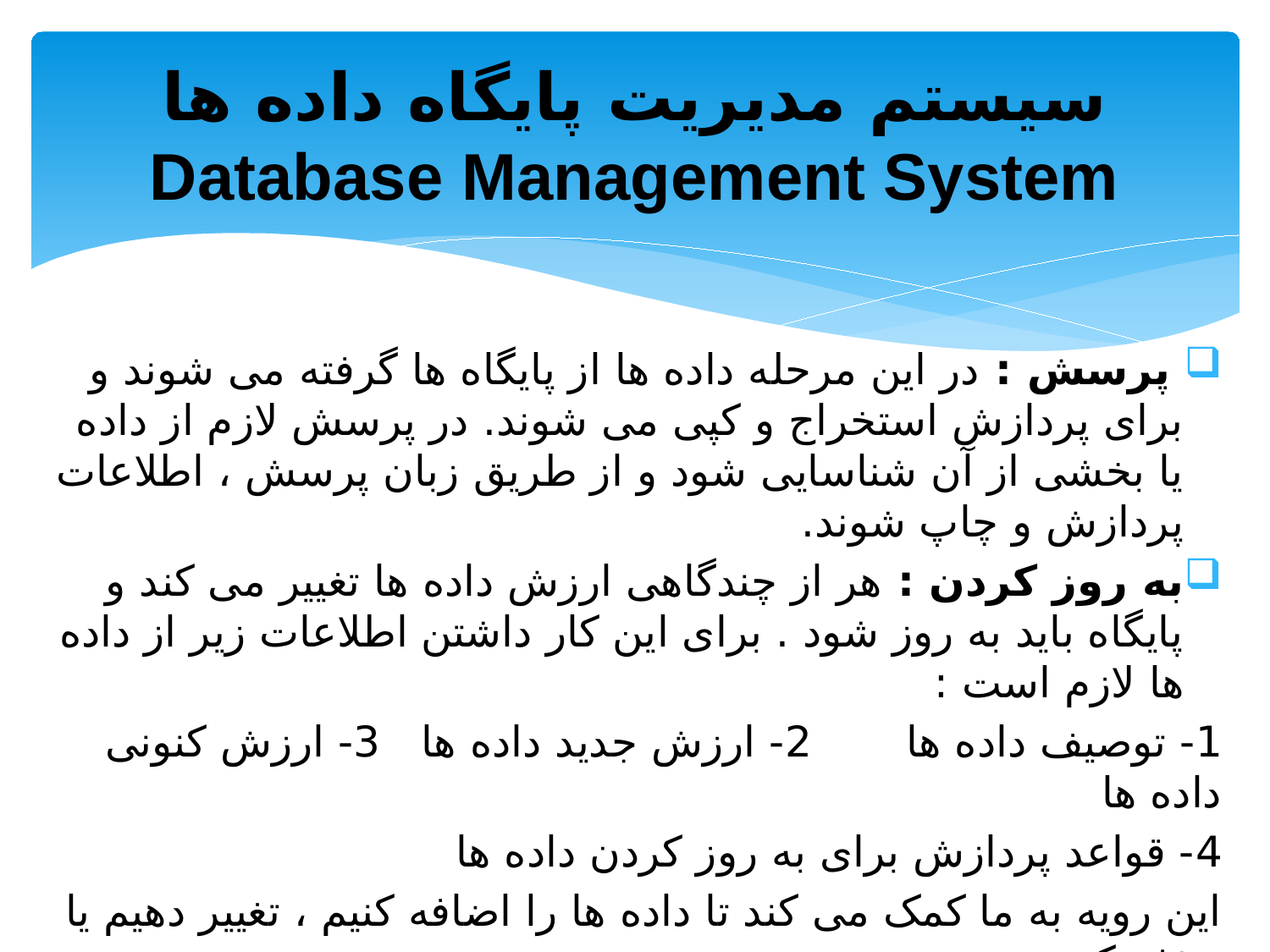

# سیستم مدیریت پایگاه داده ها Database Management System
 پرسش : در این مرحله داده ها از پایگاه ها گرفته می شوند و برای پردازش استخراج و کپی می شوند. در پرسش لازم از داده یا بخشی از آن شناسایی شود و از طریق زبان پرسش ، اطلاعات پردازش و چاپ شوند.
به روز کردن : هر از چندگاهی ارزش داده ها تغییر می کند و پایگاه باید به روز شود . برای این کار داشتن اطلاعات زیر از داده ها لازم است :
1- توصیف داده ها       2- ارزش جدید داده ها   3- ارزش کنونی داده ها
4- قواعد پردازش برای به روز کردن داده ها
این رویه به ما کمک می کند تا داده ها را اضافه کنیم ، تغییر دهیم یا حذف کنیم.
 به وجود آورن : روش طراحی بر اساس سیستم مدیریت پایگاه داده ها به وجود می آید. و داده ها از طریق پردازش عملیات وارد پایگاه داده می شود.